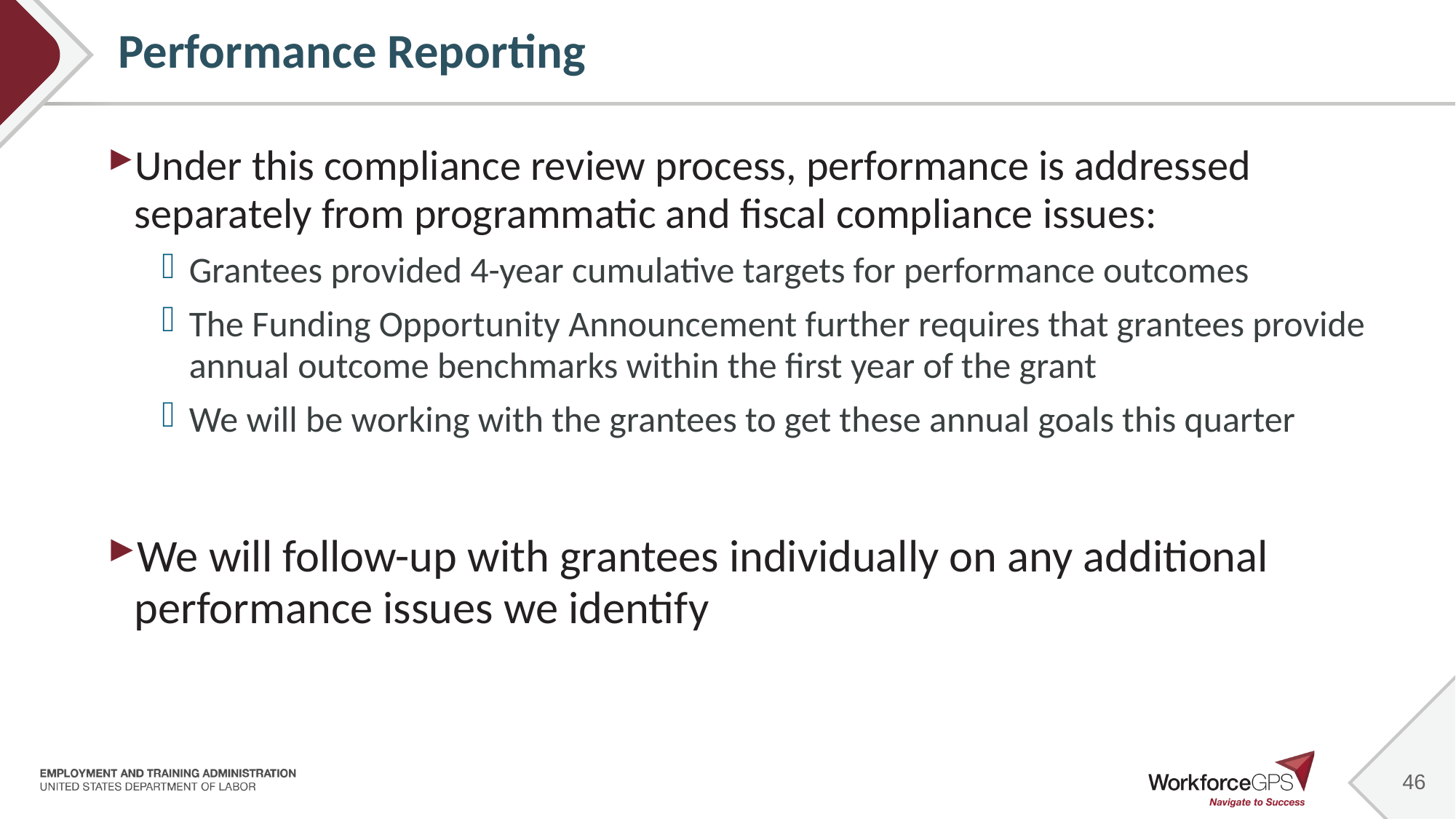

46
# Performance Reporting
Under this compliance review process, performance is addressed separately from programmatic and fiscal compliance issues:
Grantees provided 4-year cumulative targets for performance outcomes
The Funding Opportunity Announcement further requires that grantees provide annual outcome benchmarks within the first year of the grant
We will be working with the grantees to get these annual goals this quarter

We will follow-up with grantees individually on any additional performance issues we identify